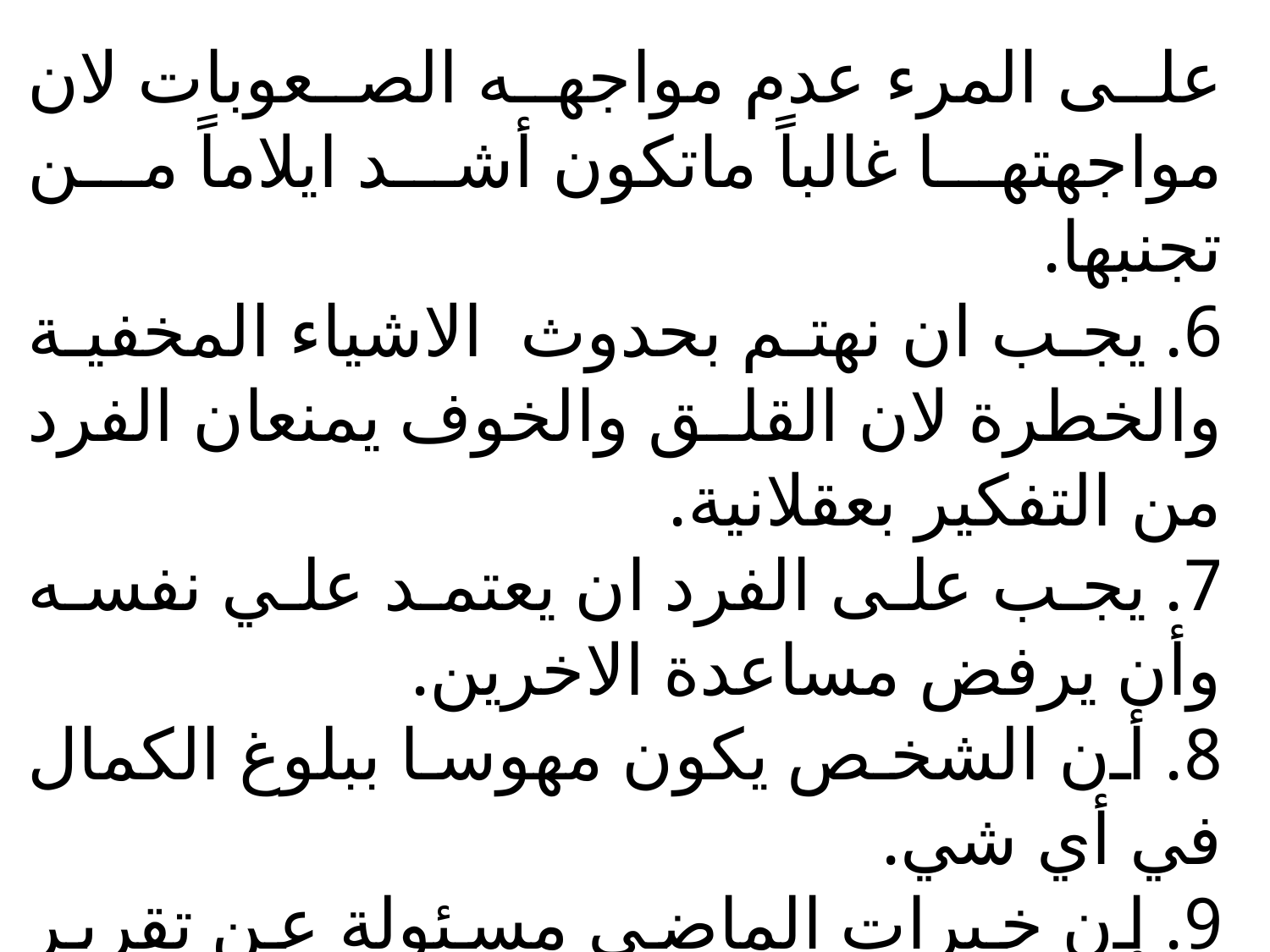

على المرء عدم مواجهه الصعوبات لان مواجهتها غالباً ماتكون أشد ايلاماً من تجنبها.
6. يجب ان نهتم بحدوث  الاشياء المخفية والخطرة لان القلق والخوف يمنعان الفرد من التفكير بعقلانية.
7. يجب على الفرد ان يعتمد علي نفسه وأن يرفض مساعدة الاخرين.
8. أن الشخص يكون مهوسا ببلوغ الكمال في أي شي.
9. إن خبرات الماضي مسئولة عن تقرير السلوك الحالي.
10. يجب  ان ننزعج بمشاكل الآخرين.
11. هنالك حلاً مثالياً لكل مشكله.